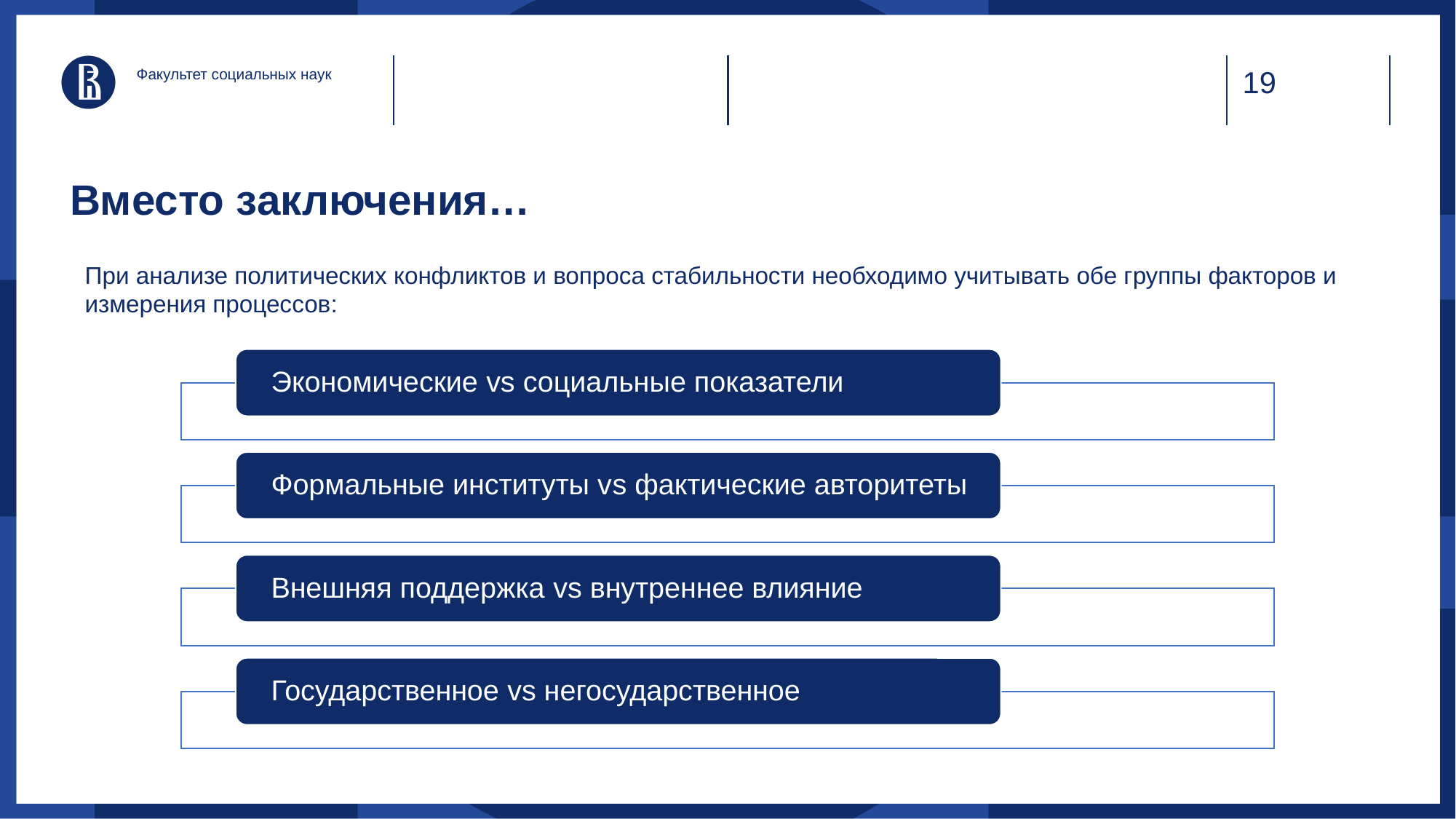

Факультет социальных наук

# Вместо заключения…
При анализе политических конфликтов и вопроса стабильности необходимо учитывать обе группы факторов и измерения процессов:
Экономические vs социальные показатели
Формальные институты vs фактические авторитеты
Внешняя поддержка vs внутреннее влияние
Государственное vs негосударственное